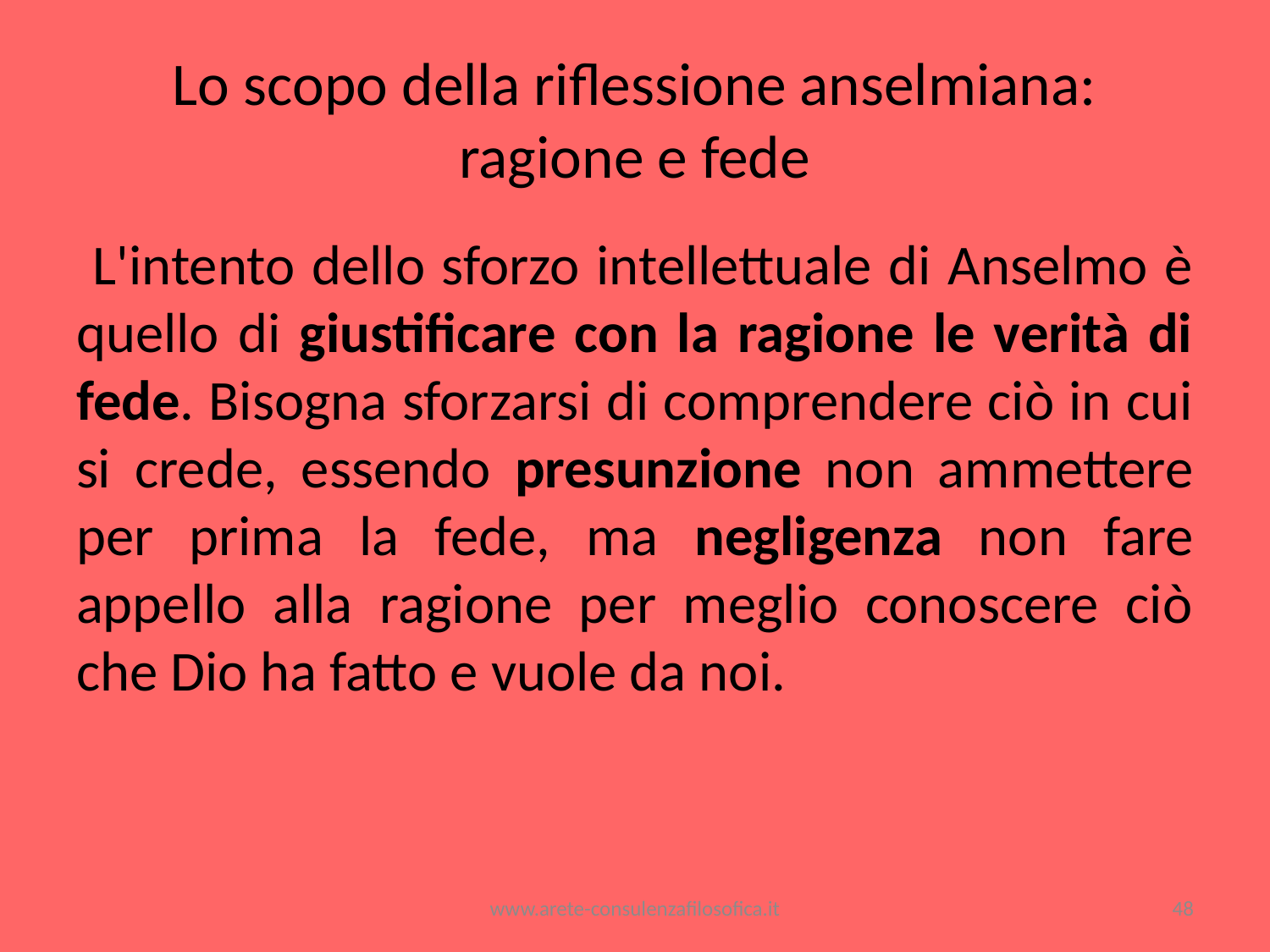

# Lo scopo della riflessione anselmiana: ragione e fede
 L'intento dello sforzo intellettuale di Anselmo è quello di giustificare con la ragione le verità di fede. Bisogna sforzarsi di comprendere ciò in cui si crede, essendo presunzione non ammettere per prima la fede, ma negligenza non fare appello alla ragione per meglio conoscere ciò che Dio ha fatto e vuole da noi.
www.arete-consulenzafilosofica.it
48